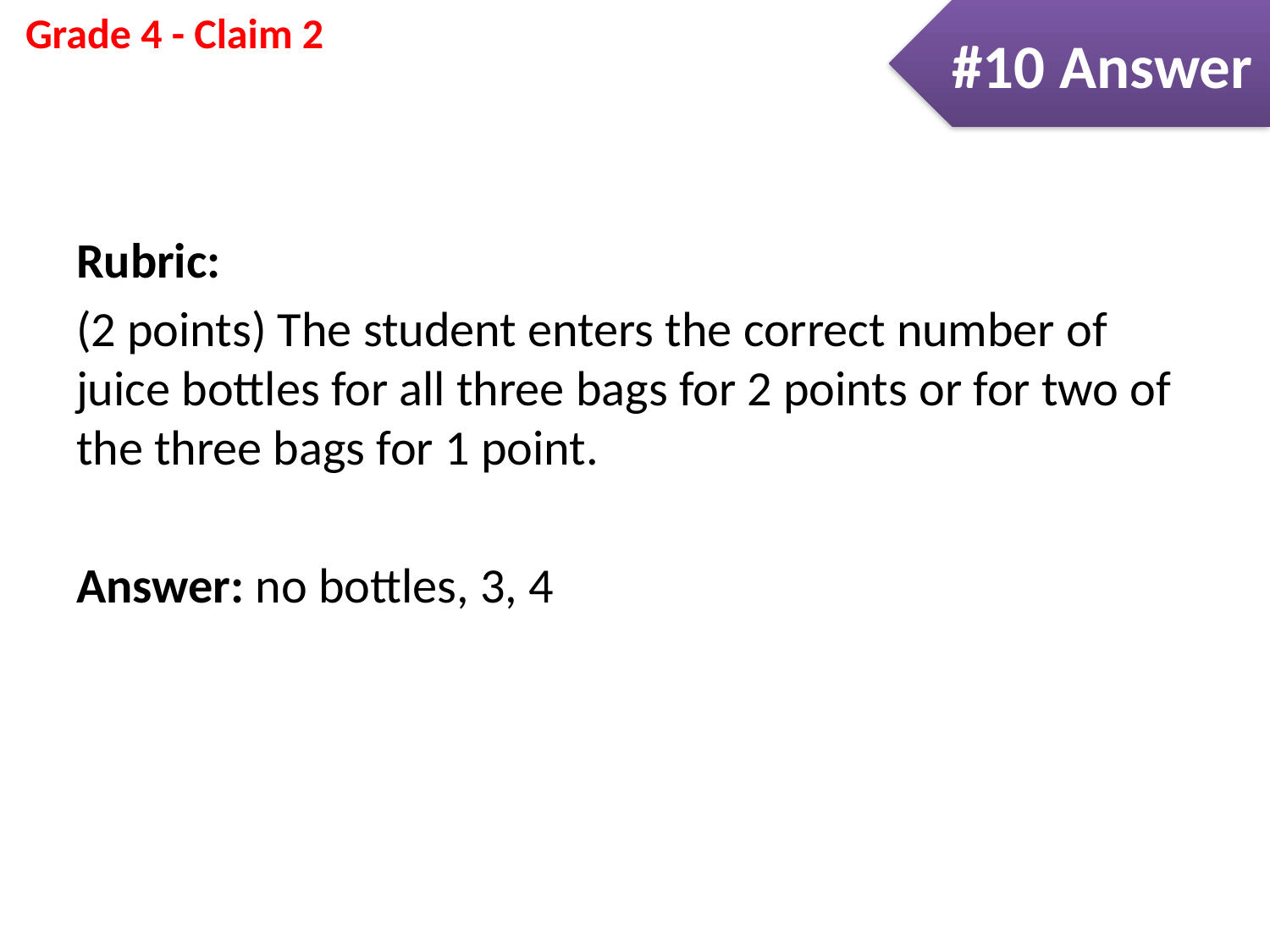

#10 Answer
Rubric:
(2 points) The student enters the correct number of juice bottles for all three bags for 2 points or for two of the three bags for 1 point.

Answer: no bottles, 3, 4